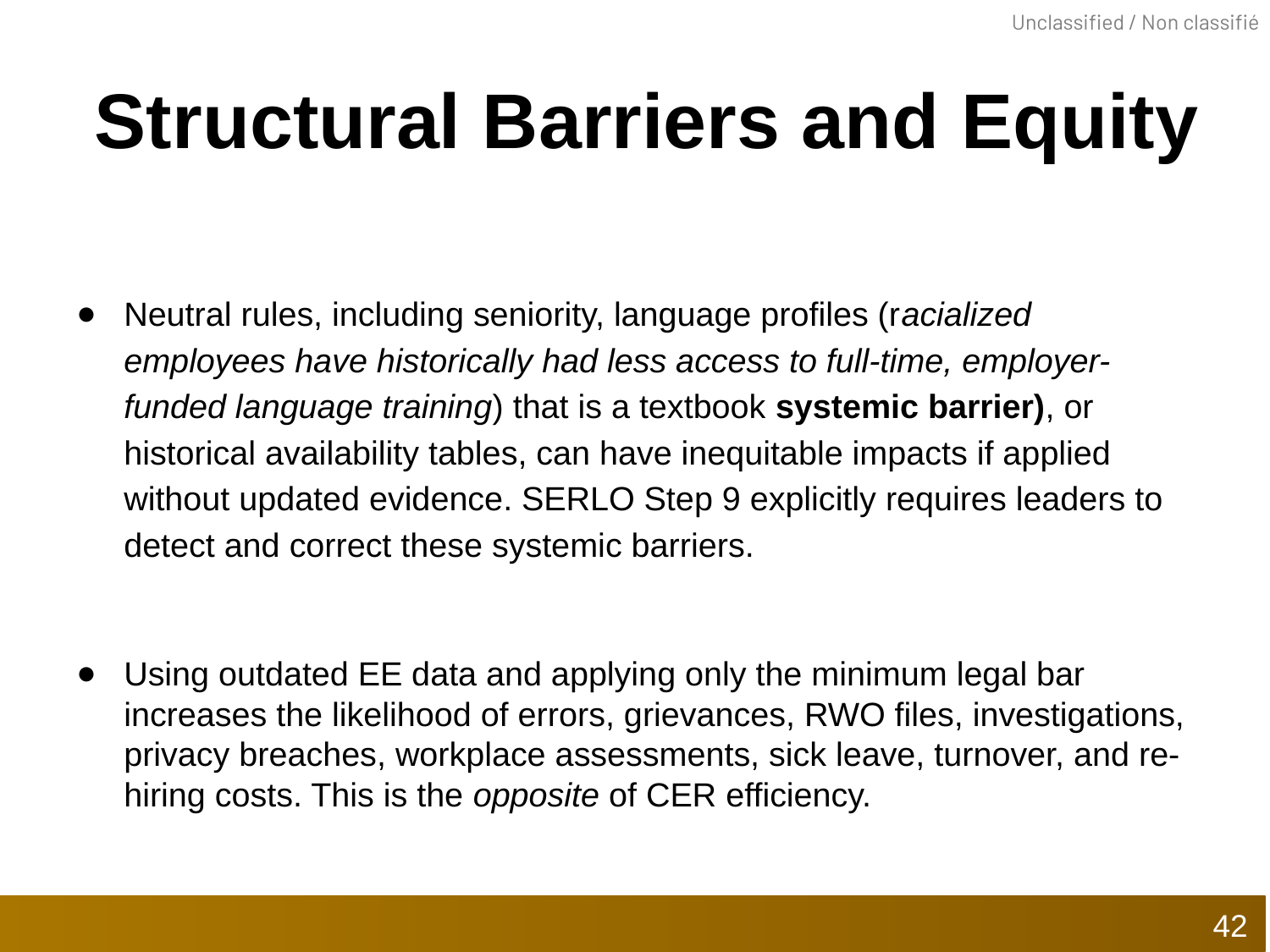

# Structural Barriers and Equity

Neutral rules, including seniority, language profiles (racialized employees have historically had less access to full-time, employer-funded language training) that is a textbook systemic barrier), or historical availability tables, can have inequitable impacts if applied without updated evidence. SERLO Step 9 explicitly requires leaders to detect and correct these systemic barriers.

Using outdated EE data and applying only the minimum legal bar increases the likelihood of errors, grievances, RWO files, investigations, privacy breaches, workplace assessments, sick leave, turnover, and re-hiring costs. This is the opposite of CER efficiency.

42